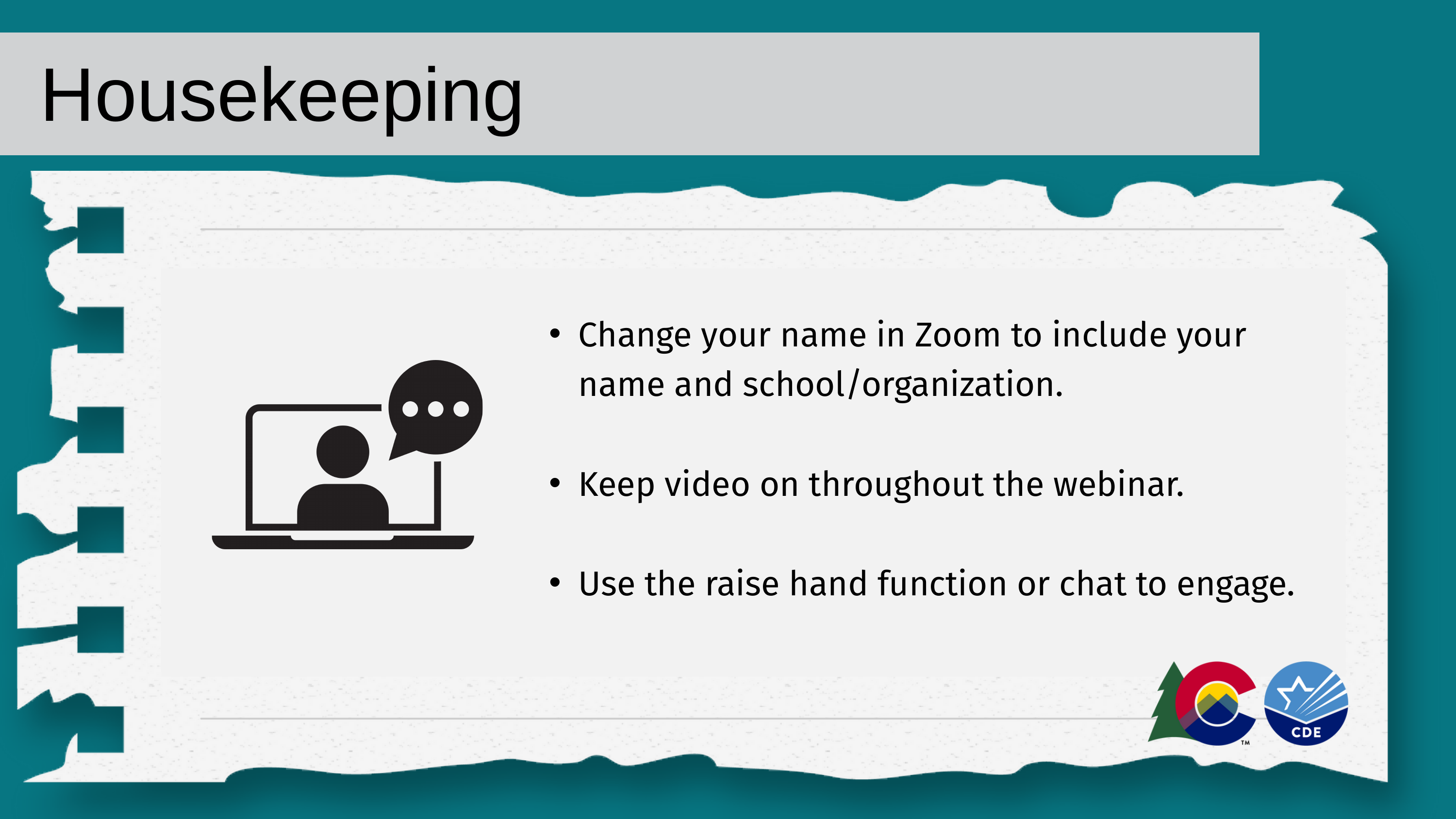

Housekeeping

Change your name in Zoom to include your name and school/organization.

Keep video on throughout the webinar.

Use the raise hand function or chat to engage.